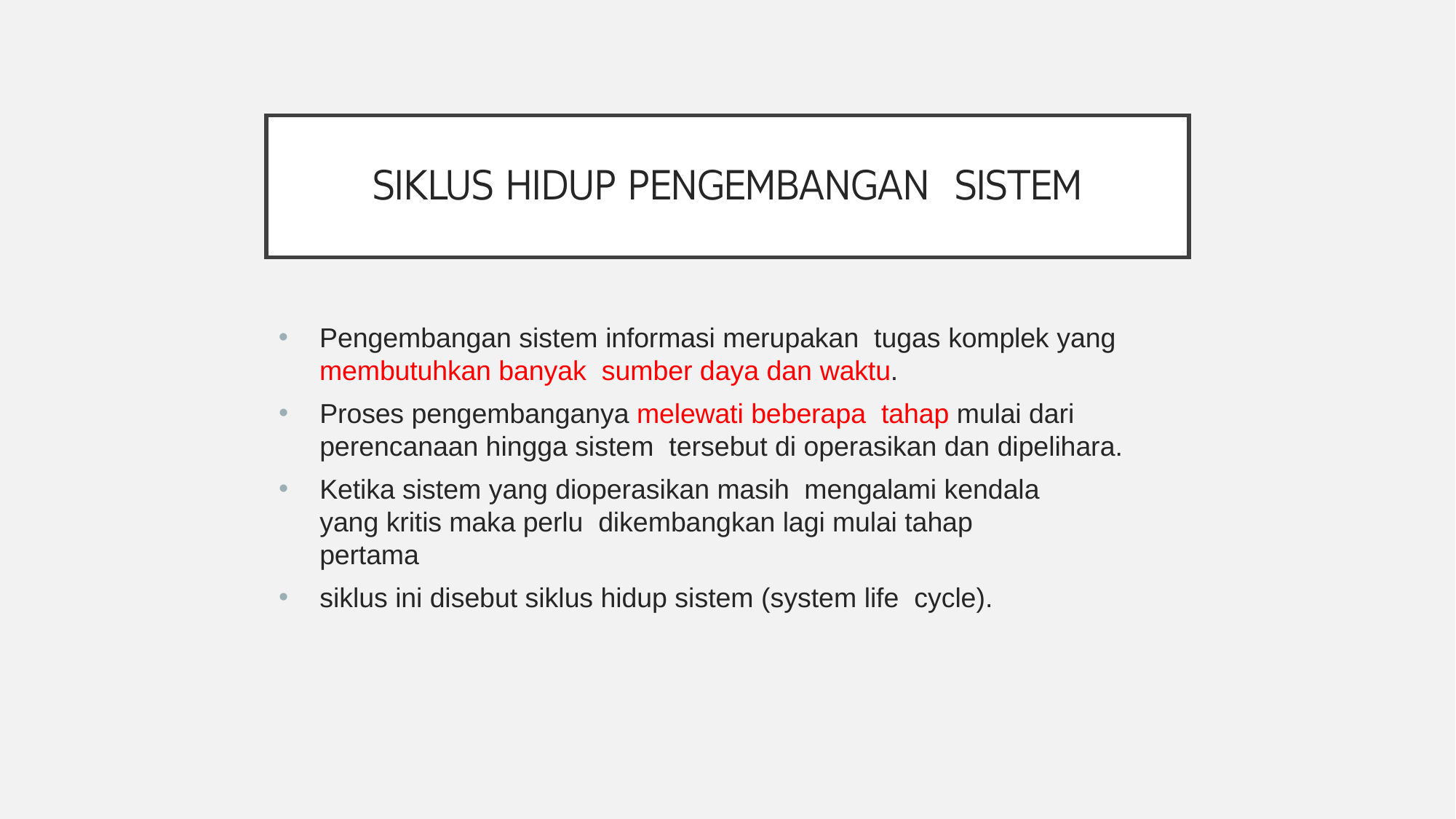

# Siklus hidup pengembangan  sistem
Pengembangan sistem informasi merupakan  tugas komplek yang membutuhkan banyak  sumber daya dan waktu.
Proses pengembanganya melewati beberapa  tahap mulai dari perencanaan hingga sistem  tersebut di operasikan dan dipelihara.
Ketika sistem yang dioperasikan masih  mengalami kendala yang kritis maka perlu  dikembangkan lagi mulai tahap pertama
siklus ini disebut siklus hidup sistem (system life  cycle).